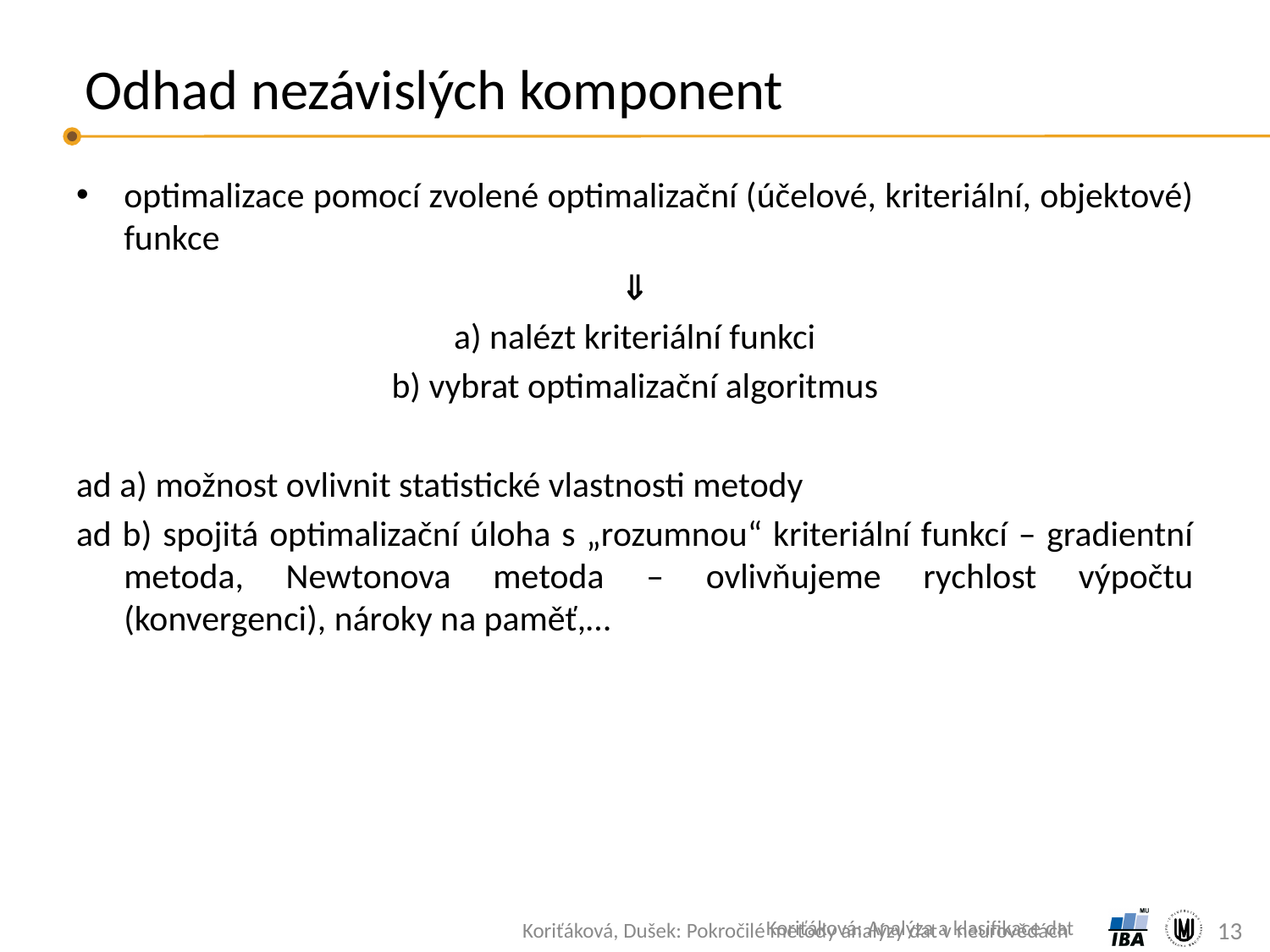

# Odhad nezávislých komponent
optimalizace pomocí zvolené optimalizační (účelové, kriteriální, objektové) funkce
⇓
a) nalézt kriteriální funkci
b) vybrat optimalizační algoritmus

ad a) možnost ovlivnit statistické vlastnosti metody
ad b) spojitá optimalizační úloha s „rozumnou“ kriteriální funkcí – gradientní metoda, Newtonova metoda – ovlivňujeme rychlost výpočtu (konvergenci), nároky na paměť,…

Koriťáková: Analýza a klasifikace dat
13